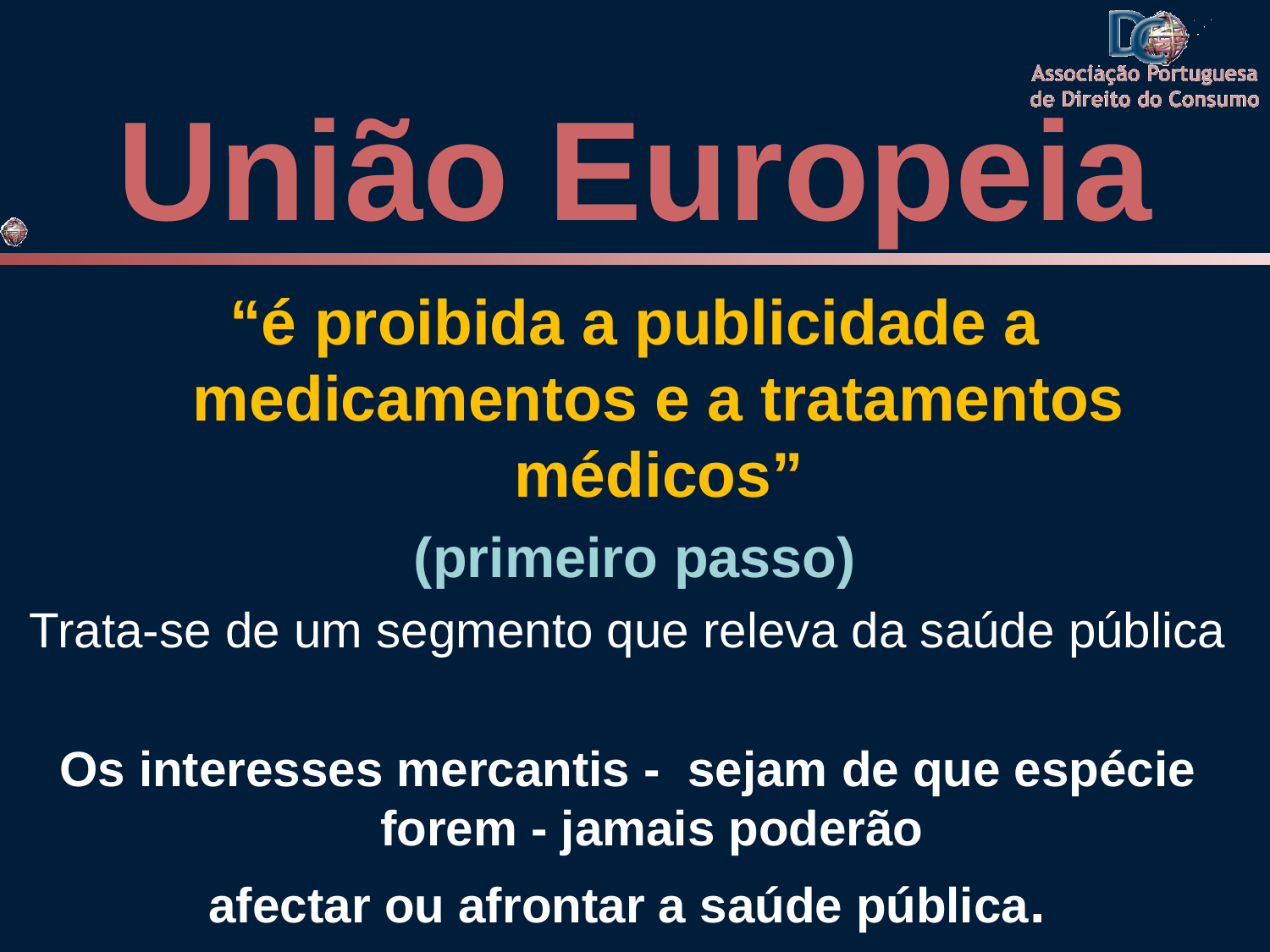

# União Europeia
“é proibida a publicidade a medicamentos e a tratamentos médicos”
(primeiro passo)
Trata-se de um segmento que releva da saúde pública

Os interesses mercantis -  sejam de que espécie  forem - jamais poderão
afectar ou afrontar a saúde pública.